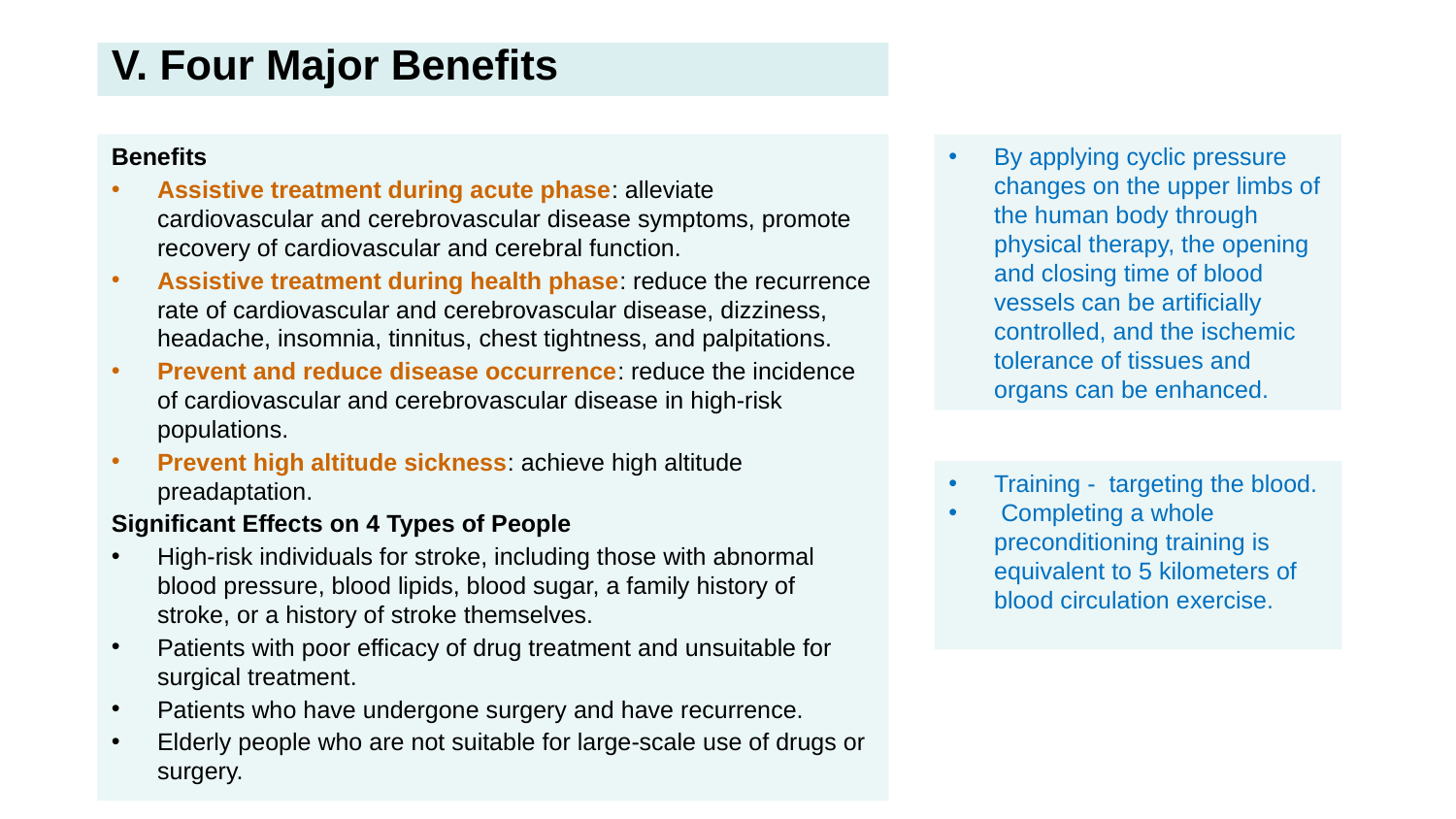

# V. Four Major Benefits
Benefits
Assistive treatment during acute phase: alleviate cardiovascular and cerebrovascular disease symptoms, promote recovery of cardiovascular and cerebral function.
Assistive treatment during health phase: reduce the recurrence rate of cardiovascular and cerebrovascular disease, dizziness, headache, insomnia, tinnitus, chest tightness, and palpitations.
Prevent and reduce disease occurrence: reduce the incidence of cardiovascular and cerebrovascular disease in high-risk populations.
Prevent high altitude sickness: achieve high altitude preadaptation.
Significant Effects on 4 Types of People
High-risk individuals for stroke, including those with abnormal blood pressure, blood lipids, blood sugar, a family history of stroke, or a history of stroke themselves.
Patients with poor efficacy of drug treatment and unsuitable for surgical treatment.
Patients who have undergone surgery and have recurrence.
Elderly people who are not suitable for large-scale use of drugs or surgery.
By applying cyclic pressure changes on the upper limbs of the human body through physical therapy, the opening and closing time of blood vessels can be artificially controlled, and the ischemic tolerance of tissues and organs can be enhanced.
Training -  targeting the blood.
 Completing a whole preconditioning training is equivalent to 5 kilometers of blood circulation exercise.